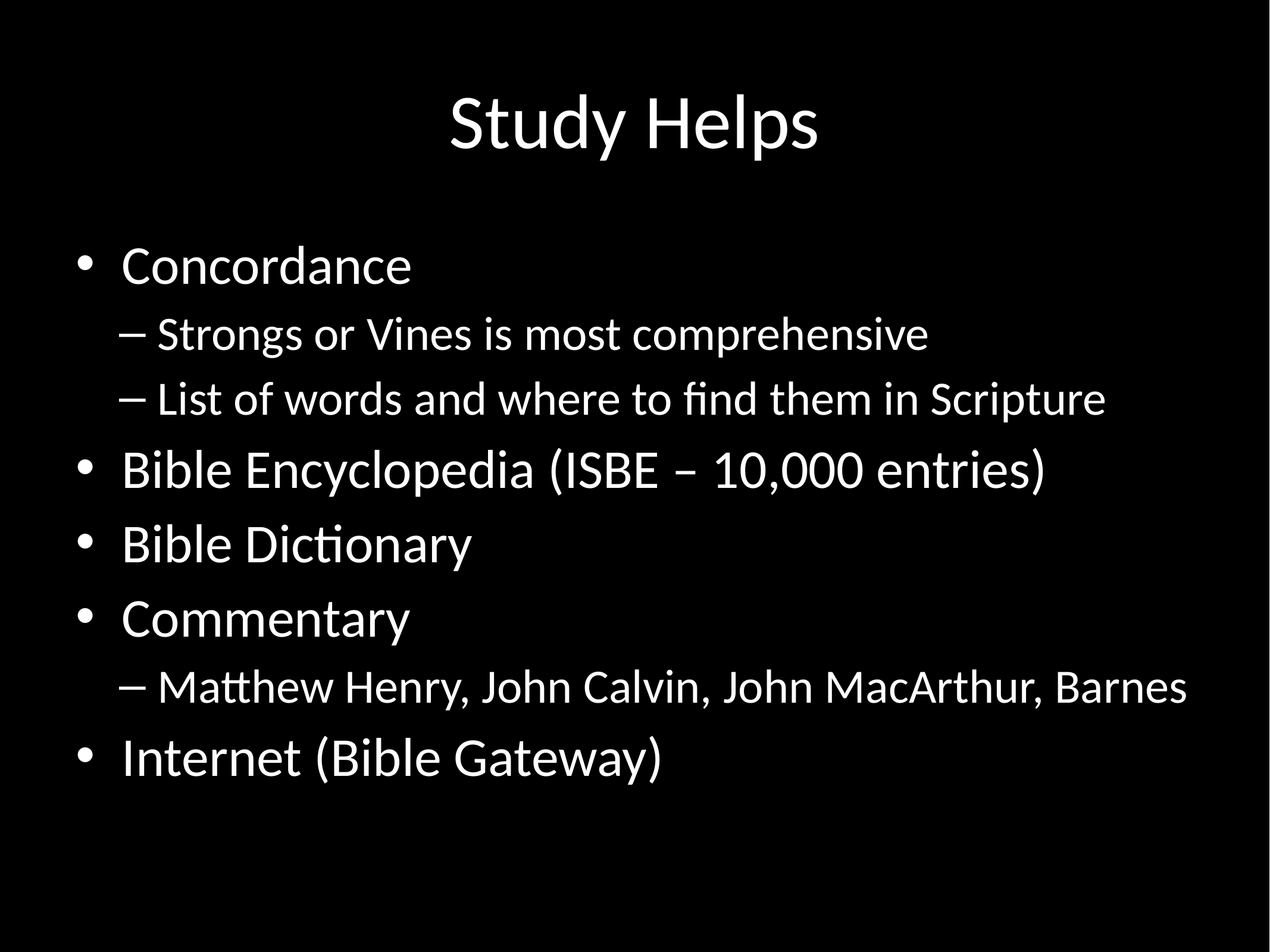

# Study Helps
Concordance
Strongs or Vines is most comprehensive
List of words and where to find them in Scripture
Bible Encyclopedia (ISBE – 10,000 entries)
Bible Dictionary
Commentary
Matthew Henry, John Calvin, John MacArthur, Barnes
Internet (Bible Gateway)